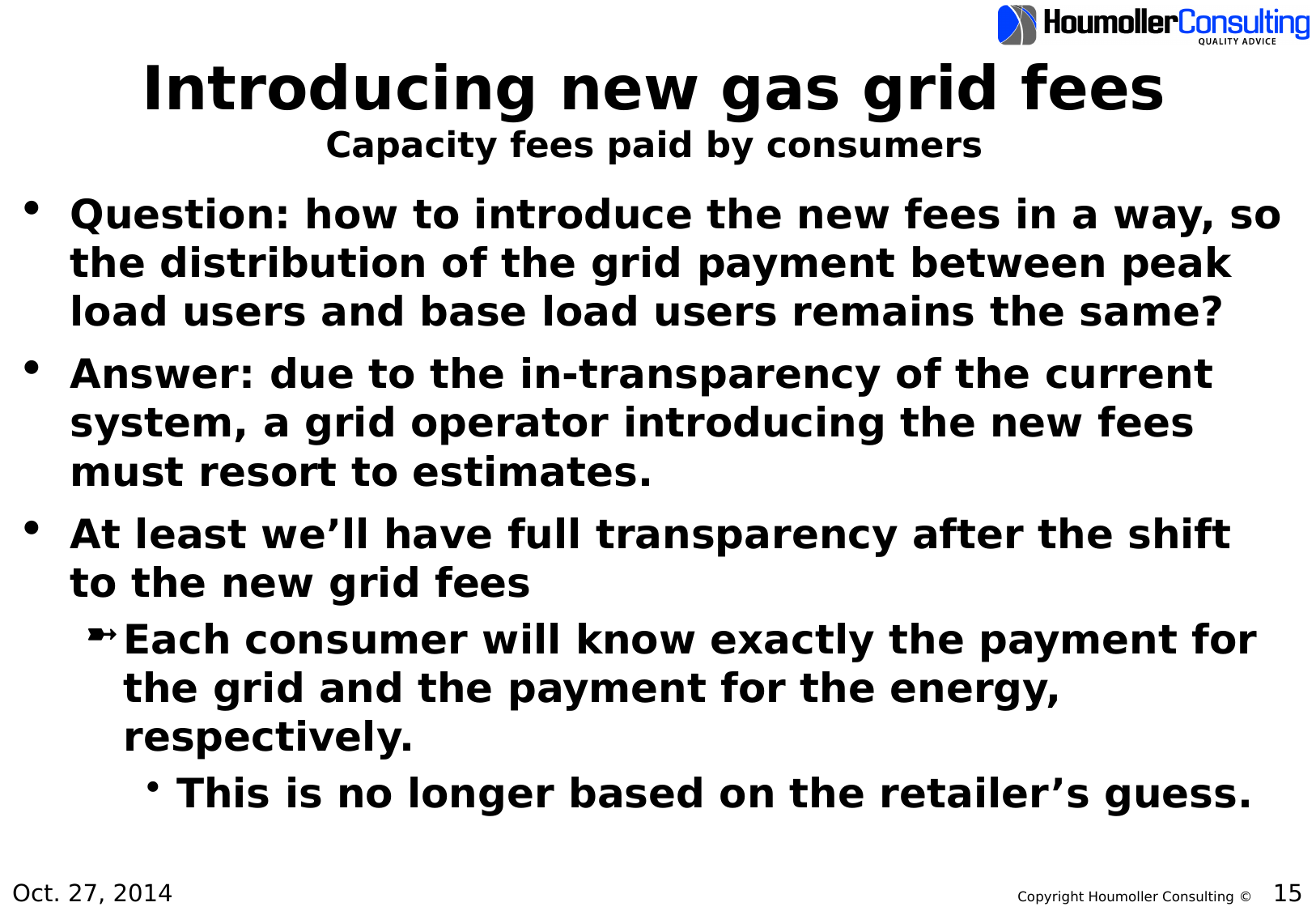

# Introducing new gas grid fees Capacity fees paid by consumers
Question: how to introduce the new fees in a way, so the distribution of the grid payment between peak load users and base load users remains the same?
Answer: due to the in-transparency of the current system, a grid operator introducing the new fees must resort to estimates.
At least we’ll have full transparency after the shift to the new grid fees
Each consumer will know exactly the payment for the grid and the payment for the energy, respectively.
This is no longer based on the retailer’s guess.
Oct. 27, 2014
15